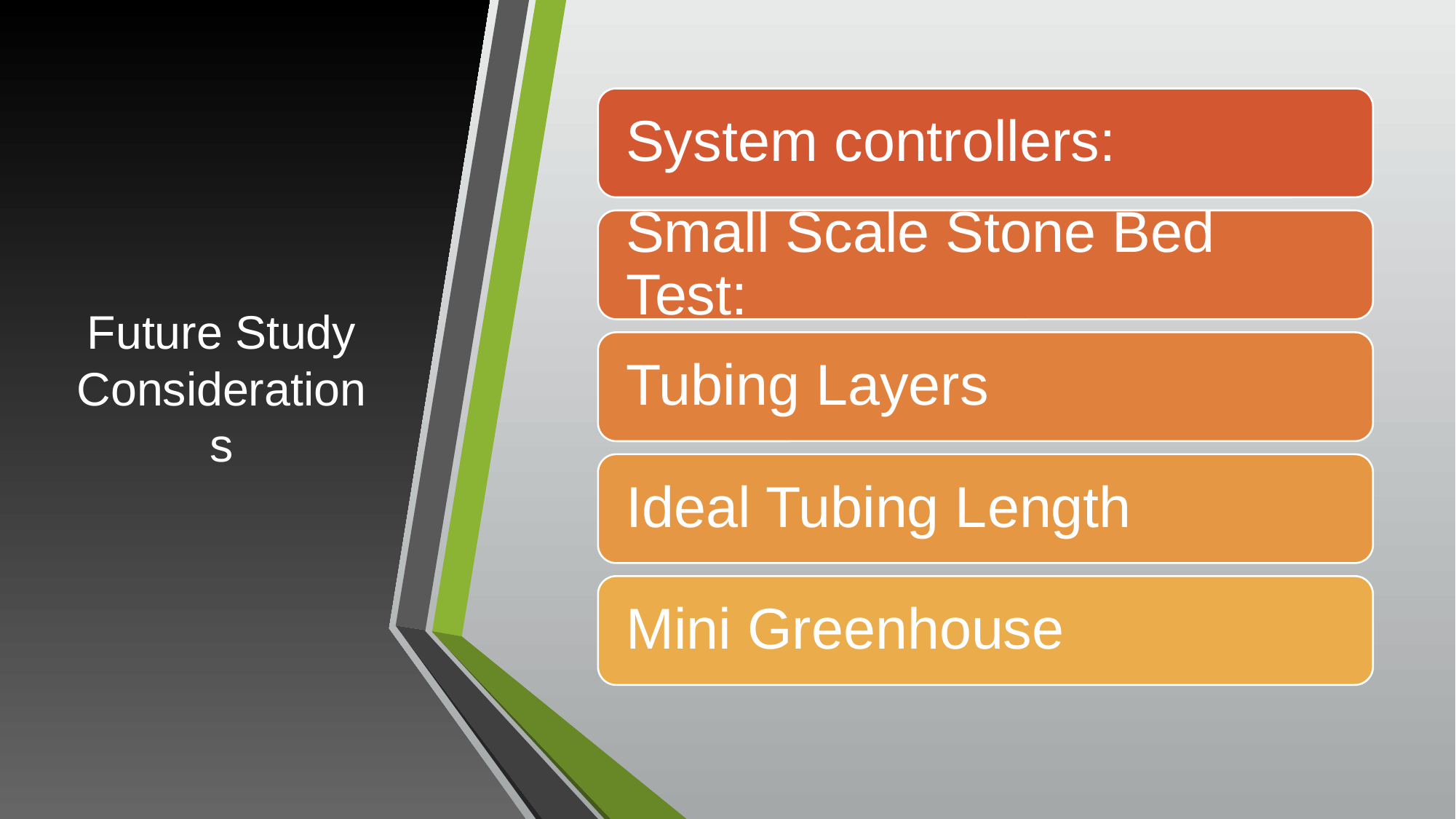

# Future Study Considerations
System controllers:
Small Scale Stone Bed Test:
Tubing Layers
Ideal Tubing Length
Mini Greenhouse